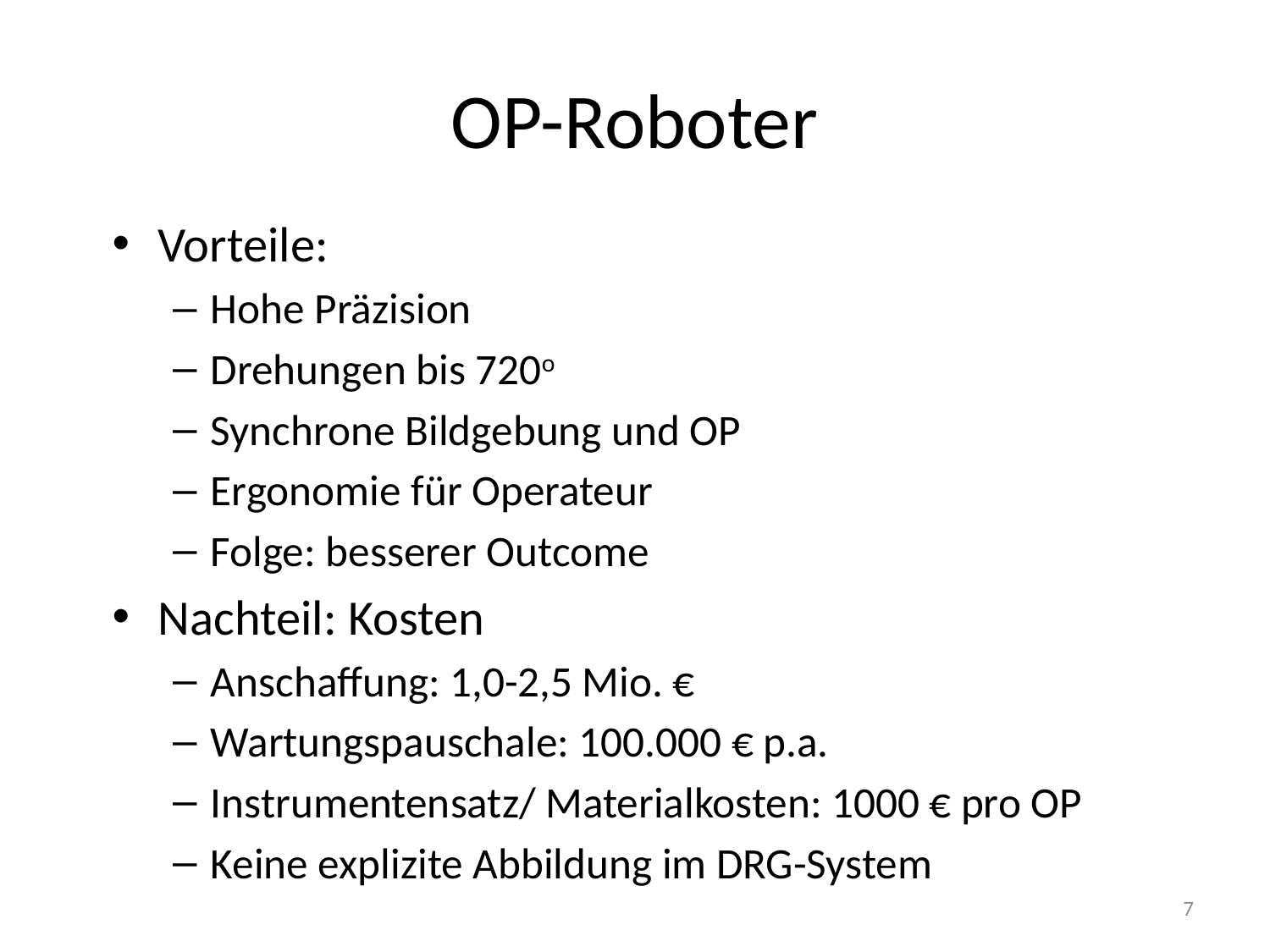

# OP-Roboter
Vorteile:
Hohe Präzision
Drehungen bis 720o
Synchrone Bildgebung und OP
Ergonomie für Operateur
Folge: besserer Outcome
Nachteil: Kosten
Anschaffung: 1,0-2,5 Mio. €
Wartungspauschale: 100.000 € p.a.
Instrumentensatz/ Materialkosten: 1000 € pro OP
Keine explizite Abbildung im DRG-System

7